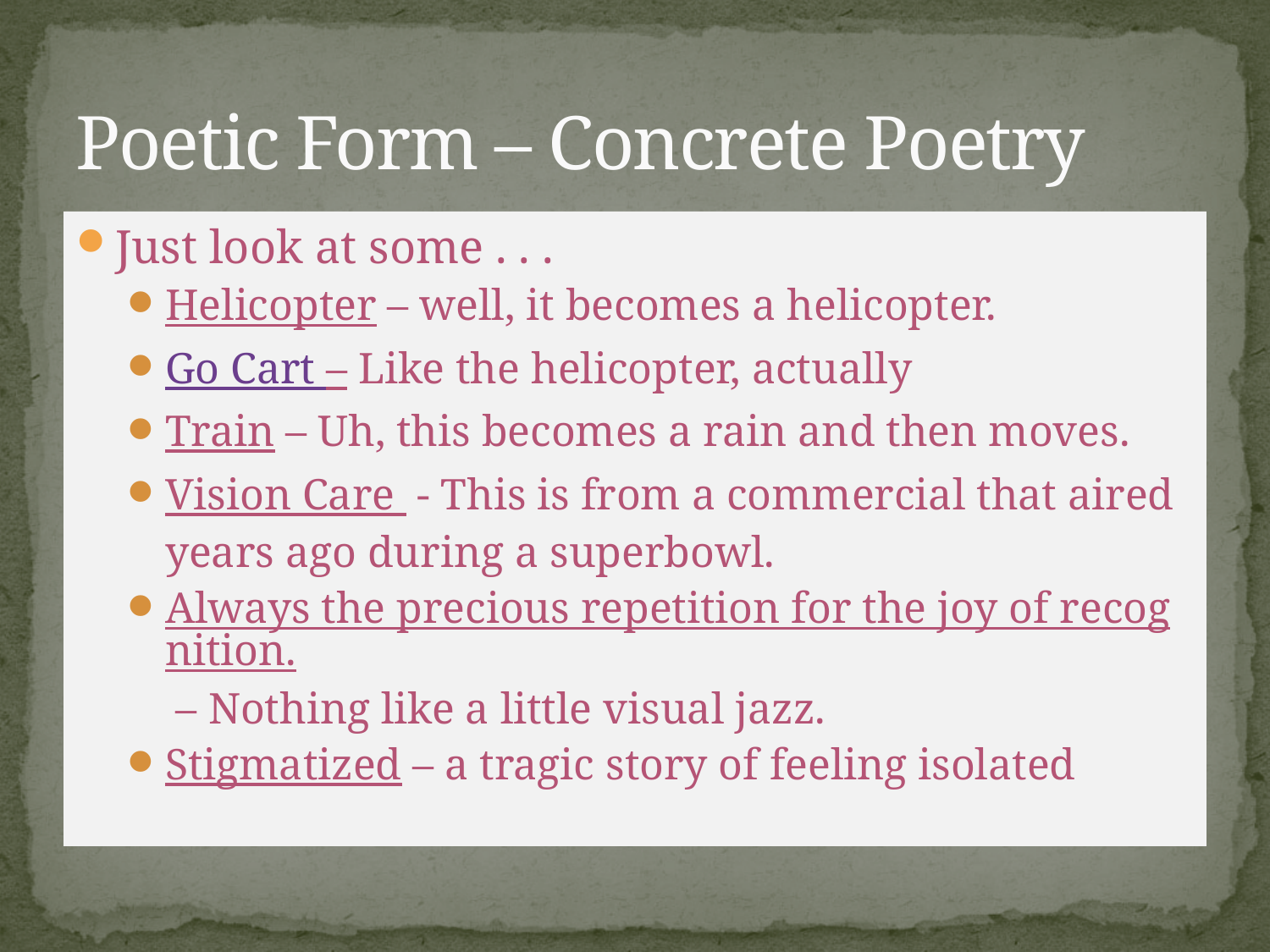

# Poetic Form – Concrete Poetry
Just look at some . . .
Helicopter – well, it becomes a helicopter.
Go Cart – Like the helicopter, actually
Train – Uh, this becomes a rain and then moves.
Vision Care  - This is from a commercial that aired years ago during a superbowl.
Always the precious repetition for the joy of recognition. – Nothing like a little visual jazz.
Stigmatized – a tragic story of feeling isolated